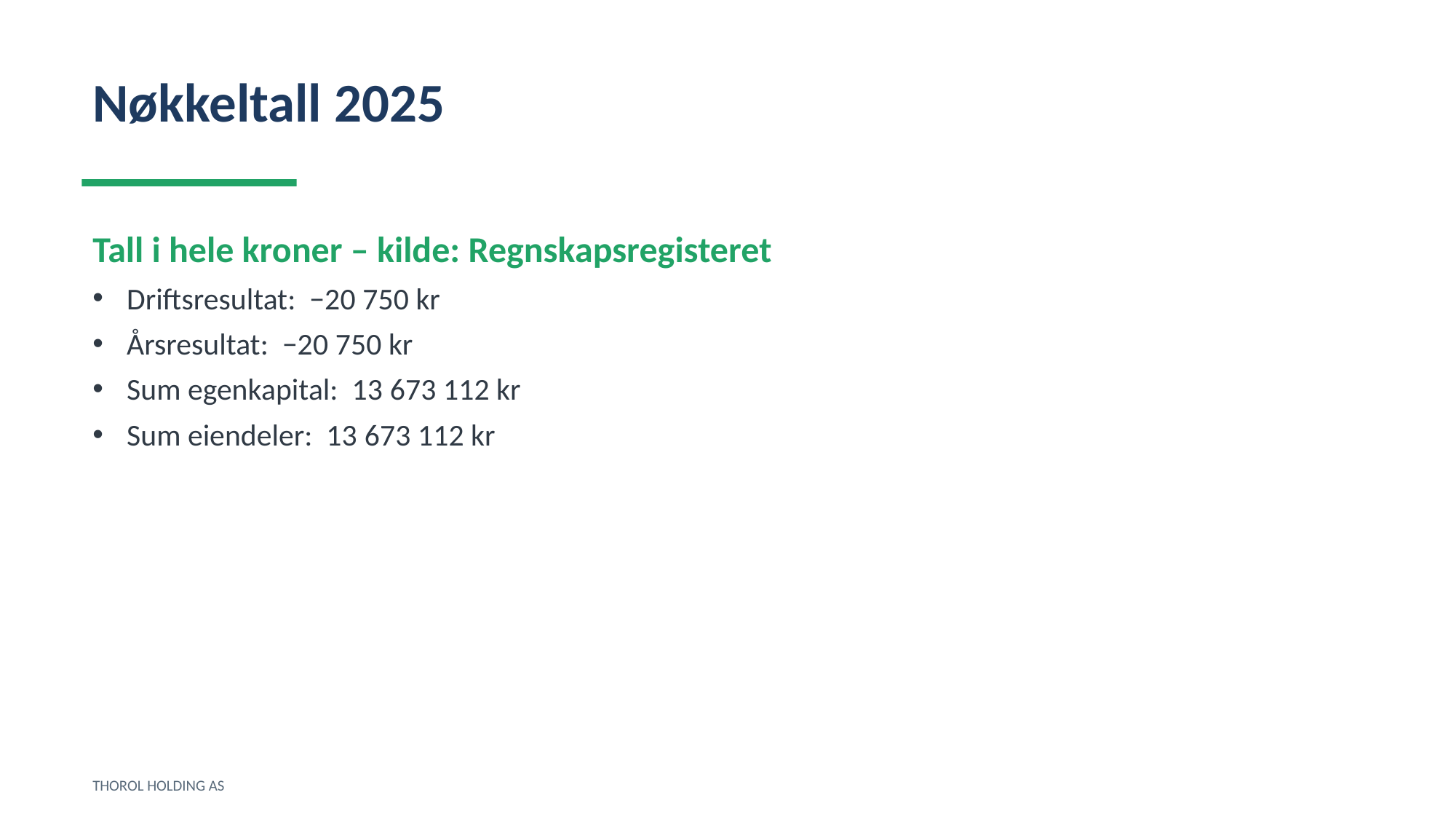

Nøkkeltall 2025

Tall i hele kroner – kilde: Regnskapsregisteret
Driftsresultat:  −20 750 kr
Årsresultat:  −20 750 kr
Sum egenkapital:  13 673 112 kr
Sum eiendeler:  13 673 112 kr
THOROL HOLDING AS